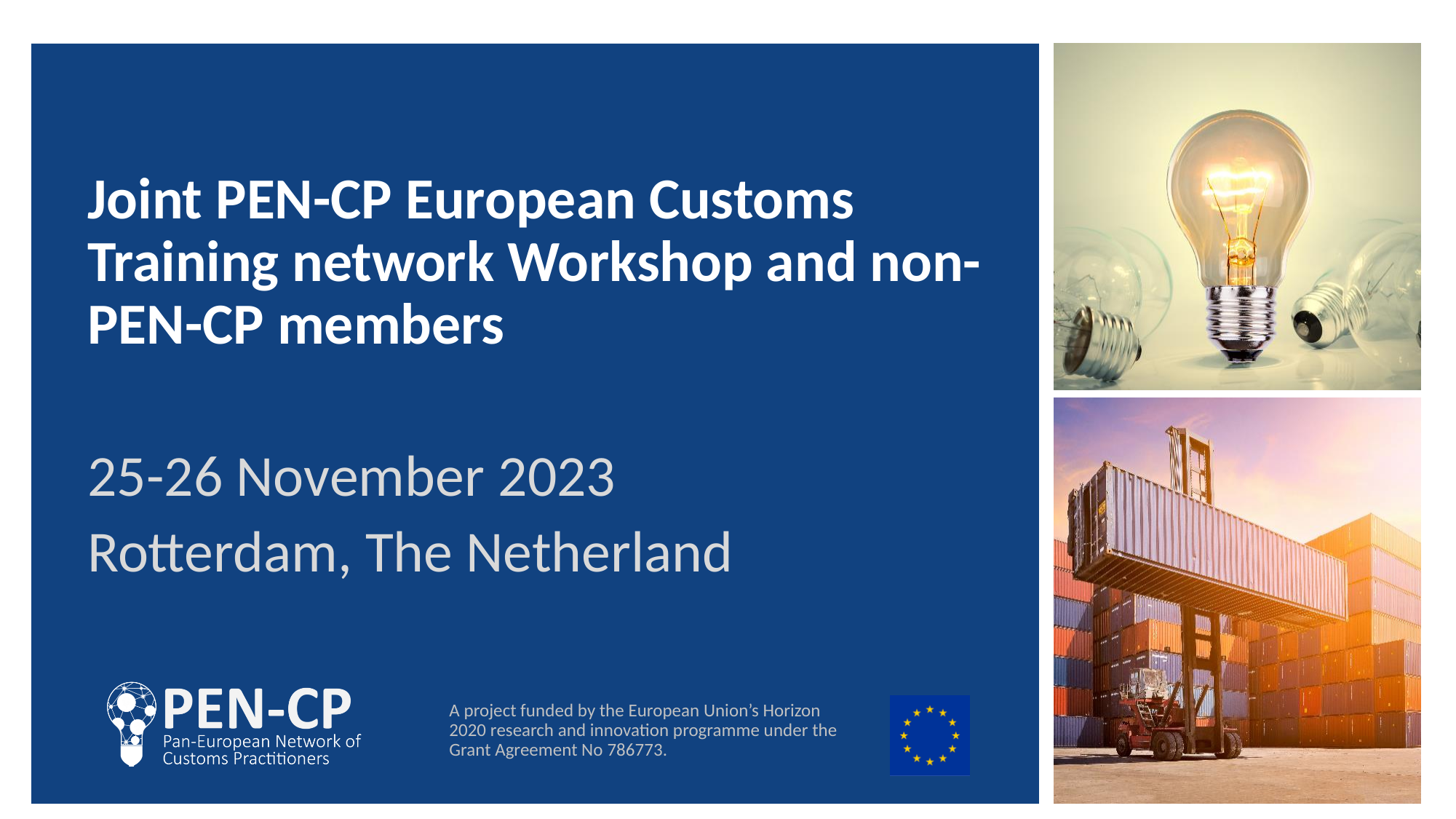

Joint PEN-CP European Customs Training network Workshop and non-PEN-CP members

25-26 November 2023
Rotterdam, The Netherland